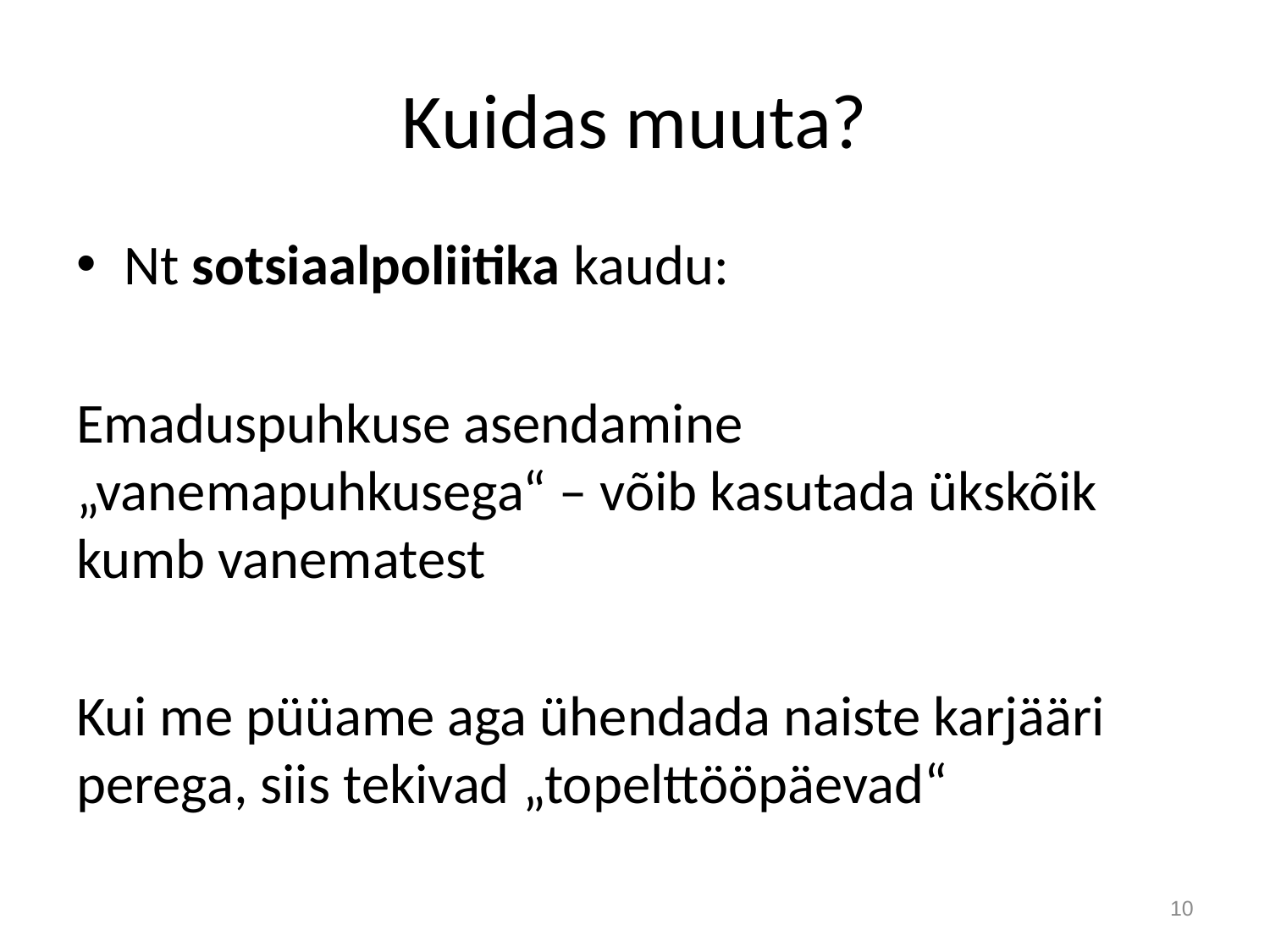

# Kuidas muuta?
Nt sotsiaalpoliitika kaudu:

Emaduspuhkuse asendamine „vanemapuhkusega“ – võib kasutada ükskõik kumb vanematest

Kui me püüame aga ühendada naiste karjääri perega, siis tekivad „topelttööpäevad“
10